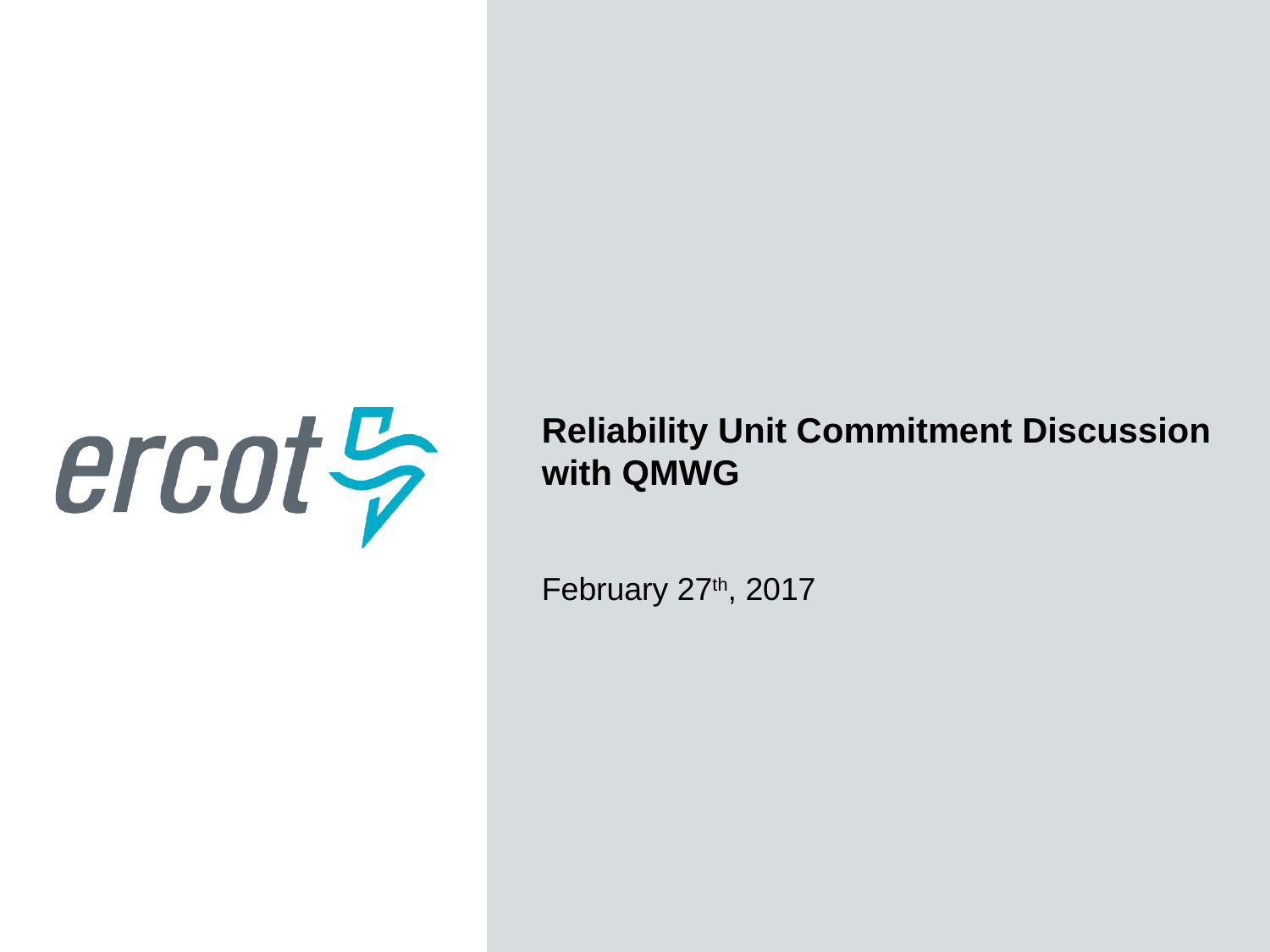

Reliability Unit Commitment Discussion with QMWG

February 27th, 2017